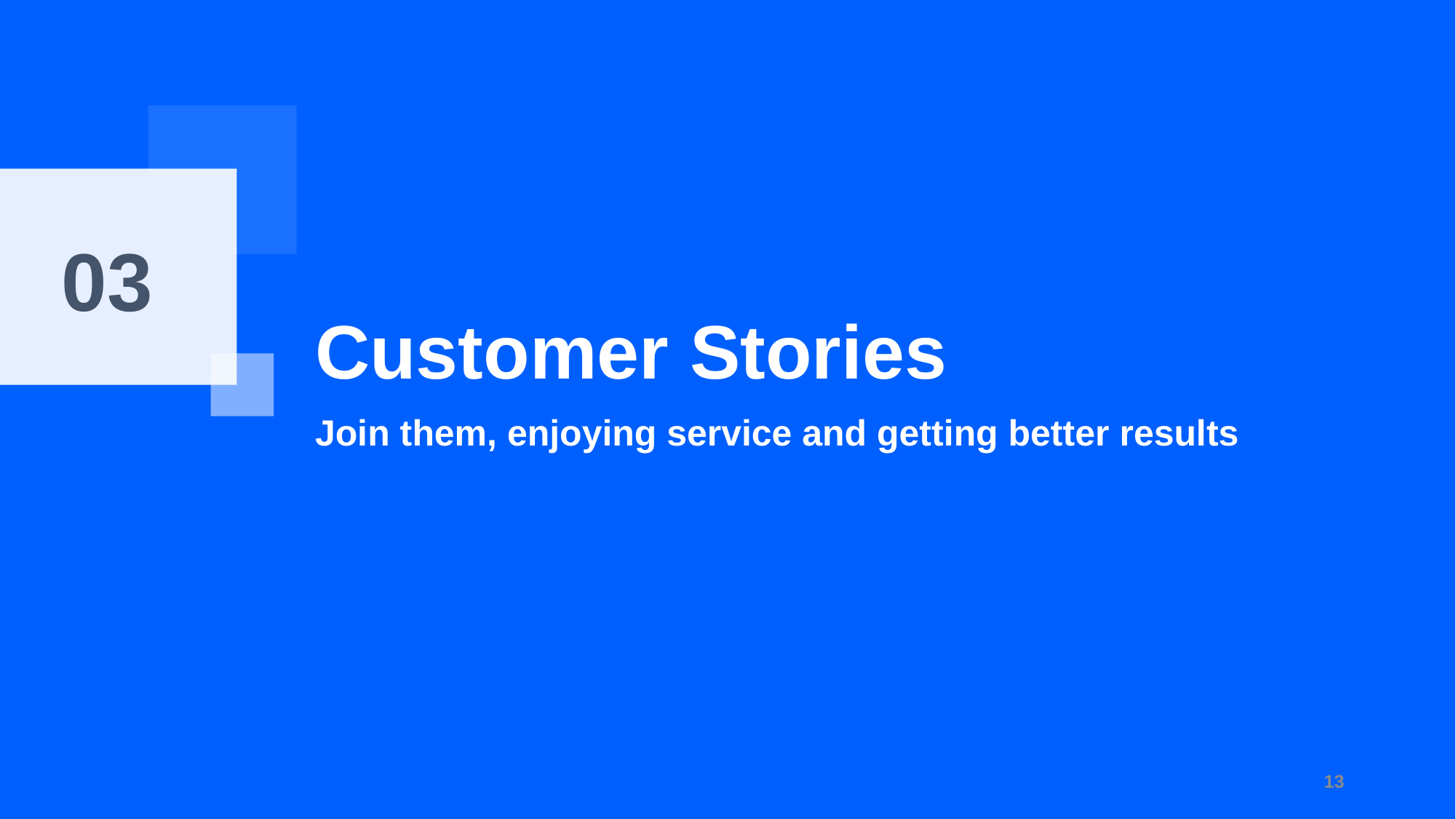

03
Customer Stories

Join them, enjoying service and getting better results
13